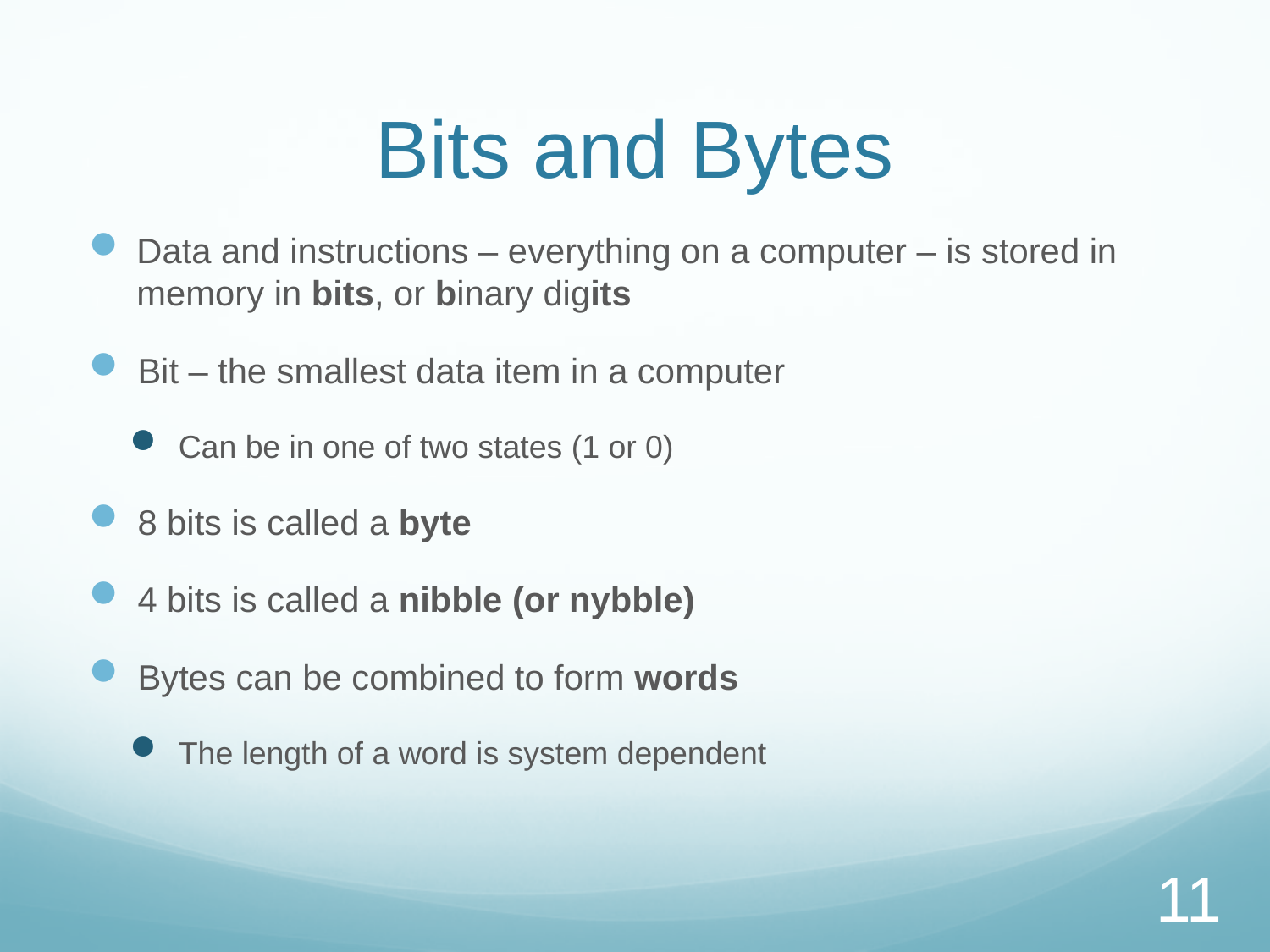

# Bits and Bytes
Data and instructions – everything on a computer – is stored in memory in bits, or binary digits
Bit – the smallest data item in a computer
Can be in one of two states (1 or 0)
8 bits is called a byte
4 bits is called a nibble (or nybble)
Bytes can be combined to form words
The length of a word is system dependent

11